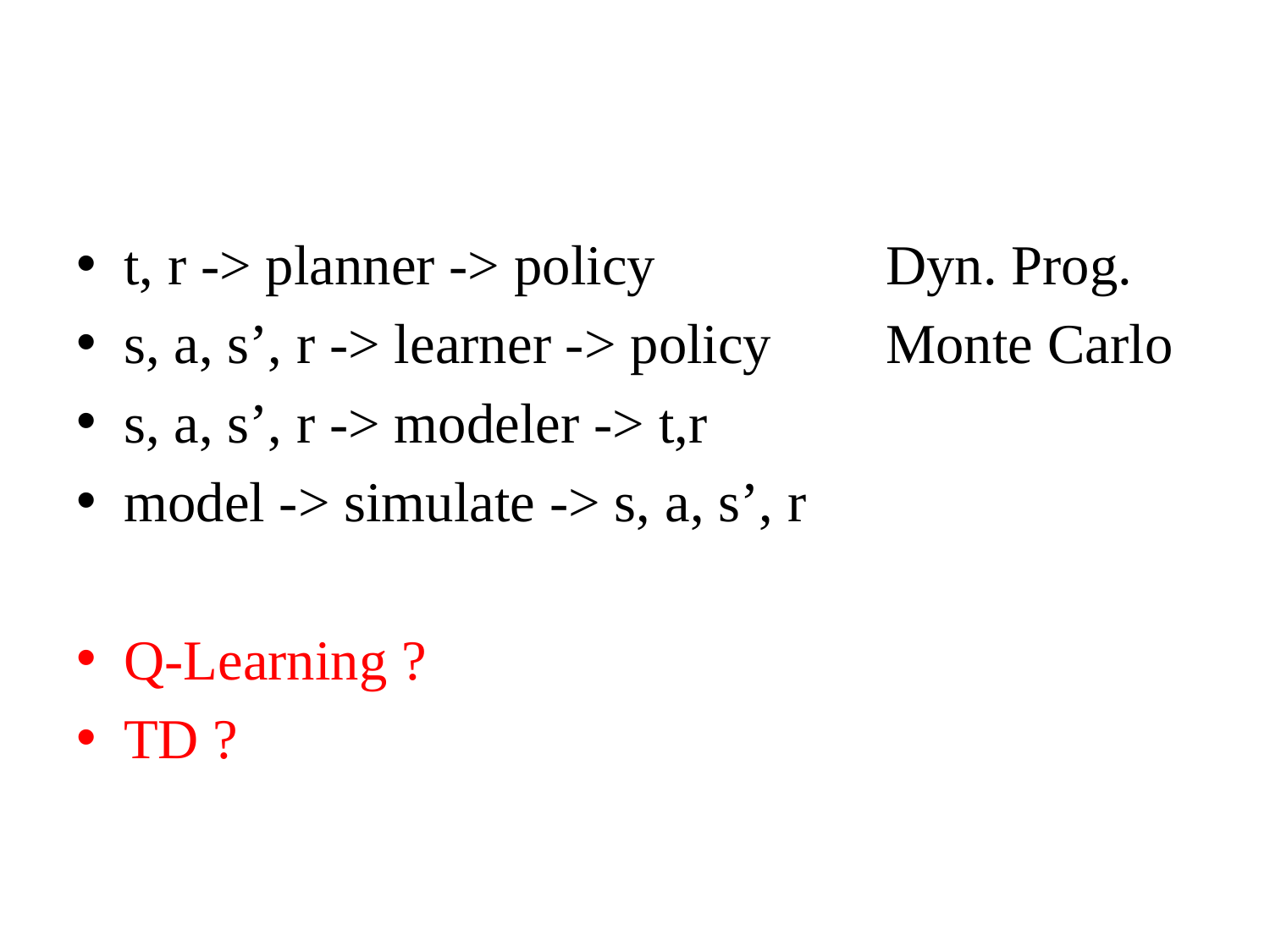

#
t, r -> planner -> policy		Dyn. Prog.
s, a, s’, r -> learner -> policy	Monte Carlo
s, a, s’, r -> modeler -> t,r
model -> simulate -> s, a, s’, r

Q-Learning ?
TD ?